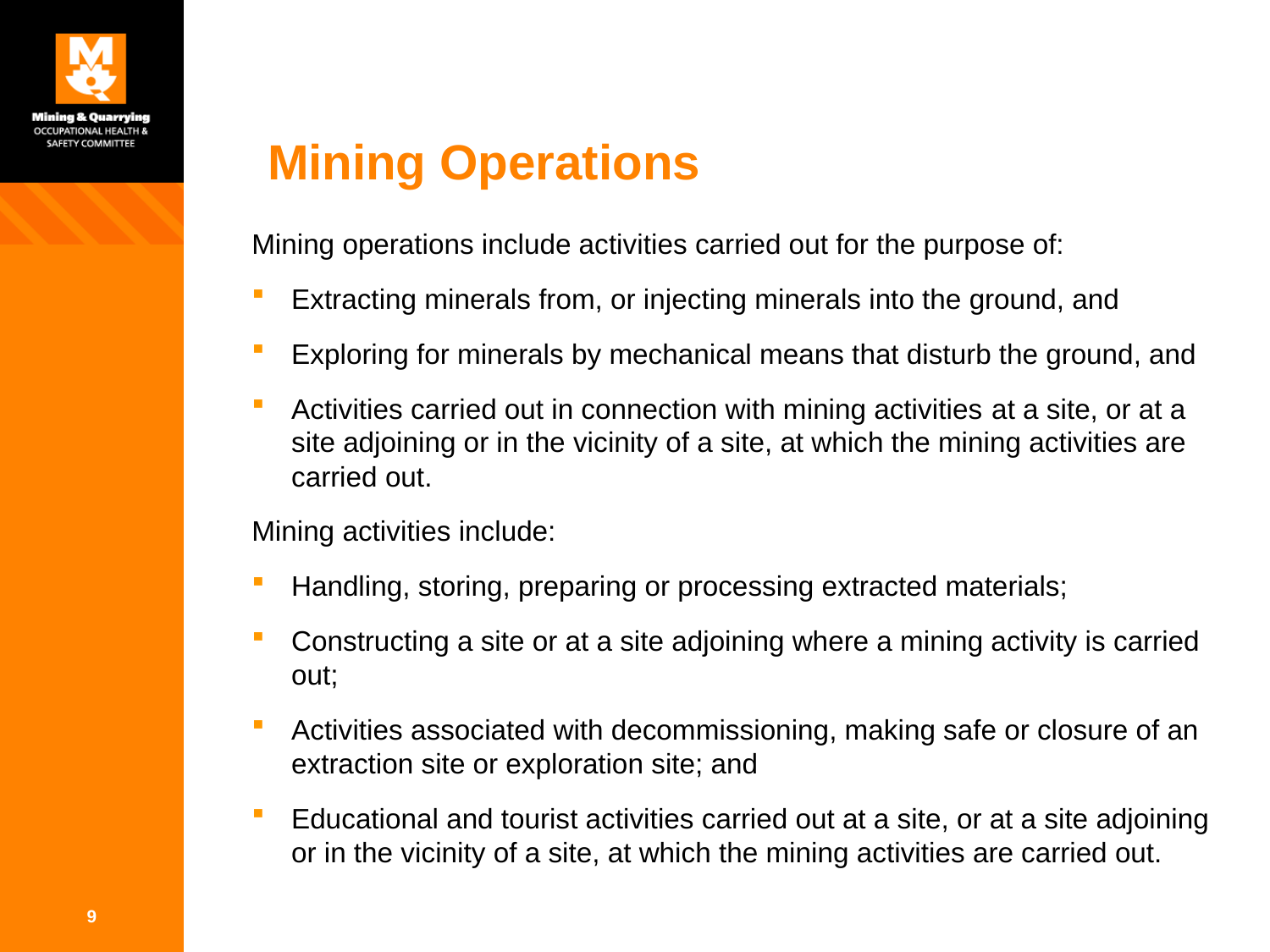

# Mining Operations
Mining operations include activities carried out for the purpose of:
Extracting minerals from, or injecting minerals into the ground, and
Exploring for minerals by mechanical means that disturb the ground, and
Activities carried out in connection with mining activities at a site, or at a site adjoining or in the vicinity of a site, at which the mining activities are carried out.
Mining activities include:
Handling, storing, preparing or processing extracted materials;
Constructing a site or at a site adjoining where a mining activity is carried out;
Activities associated with decommissioning, making safe or closure of an extraction site or exploration site; and
Educational and tourist activities carried out at a site, or at a site adjoining or in the vicinity of a site, at which the mining activities are carried out.

9